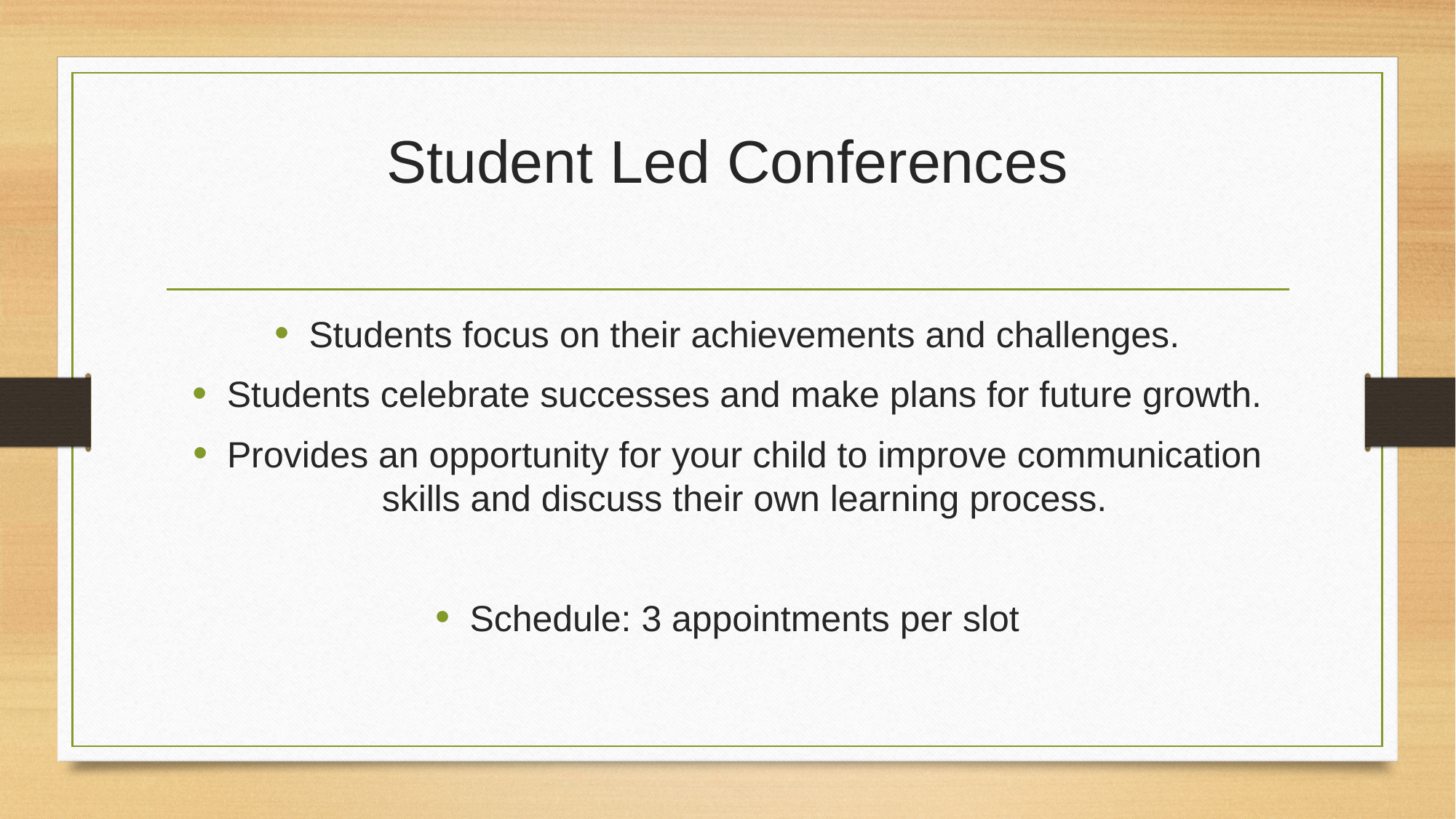

# Student Led Conferences
Students focus on their achievements and challenges.
Students celebrate successes and make plans for future growth.
Provides an opportunity for your child to improve communication skills and discuss their own learning process.

Schedule: 3 appointments per slot